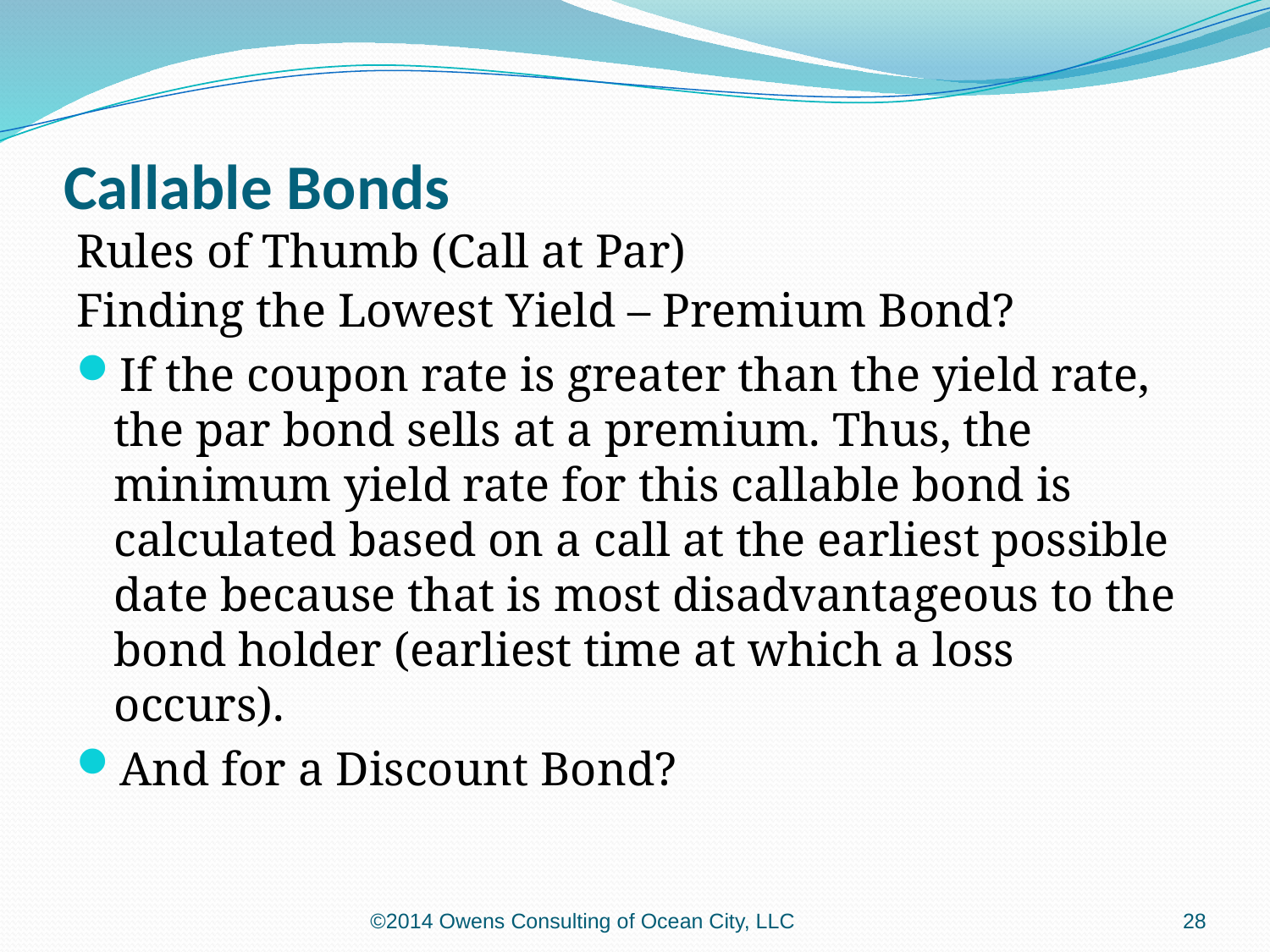

# Callable Bonds
Rules of Thumb (Call at Par)
Finding the Lowest Yield – Premium Bond?
If the coupon rate is greater than the yield rate, the par bond sells at a premium. Thus, the minimum yield rate for this callable bond is calculated based on a call at the earliest possible date because that is most disadvantageous to the bond holder (earliest time at which a loss occurs).
And for a Discount Bond?

©2014 Owens Consulting of Ocean City, LLC
28